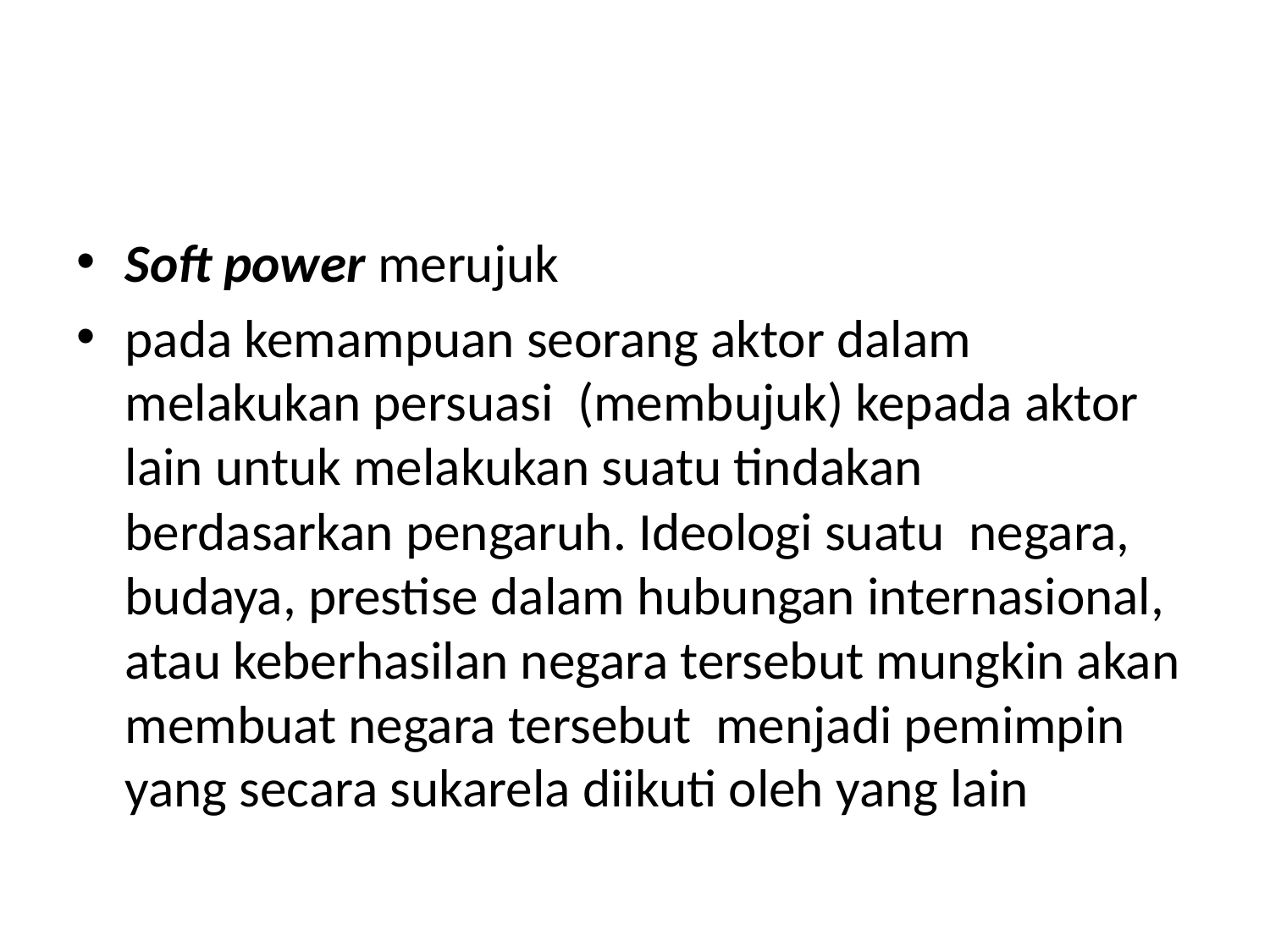

#
Soft power merujuk
pada kemampuan seorang aktor dalam melakukan persuasi  (membujuk) kepada aktor  lain untuk melakukan suatu tindakan berdasarkan pengaruh. Ideologi suatu  negara, budaya, prestise dalam hubungan internasional, atau keberhasilan negara tersebut mungkin akan membuat negara tersebut  menjadi pemimpin yang secara sukarela diikuti oleh yang lain